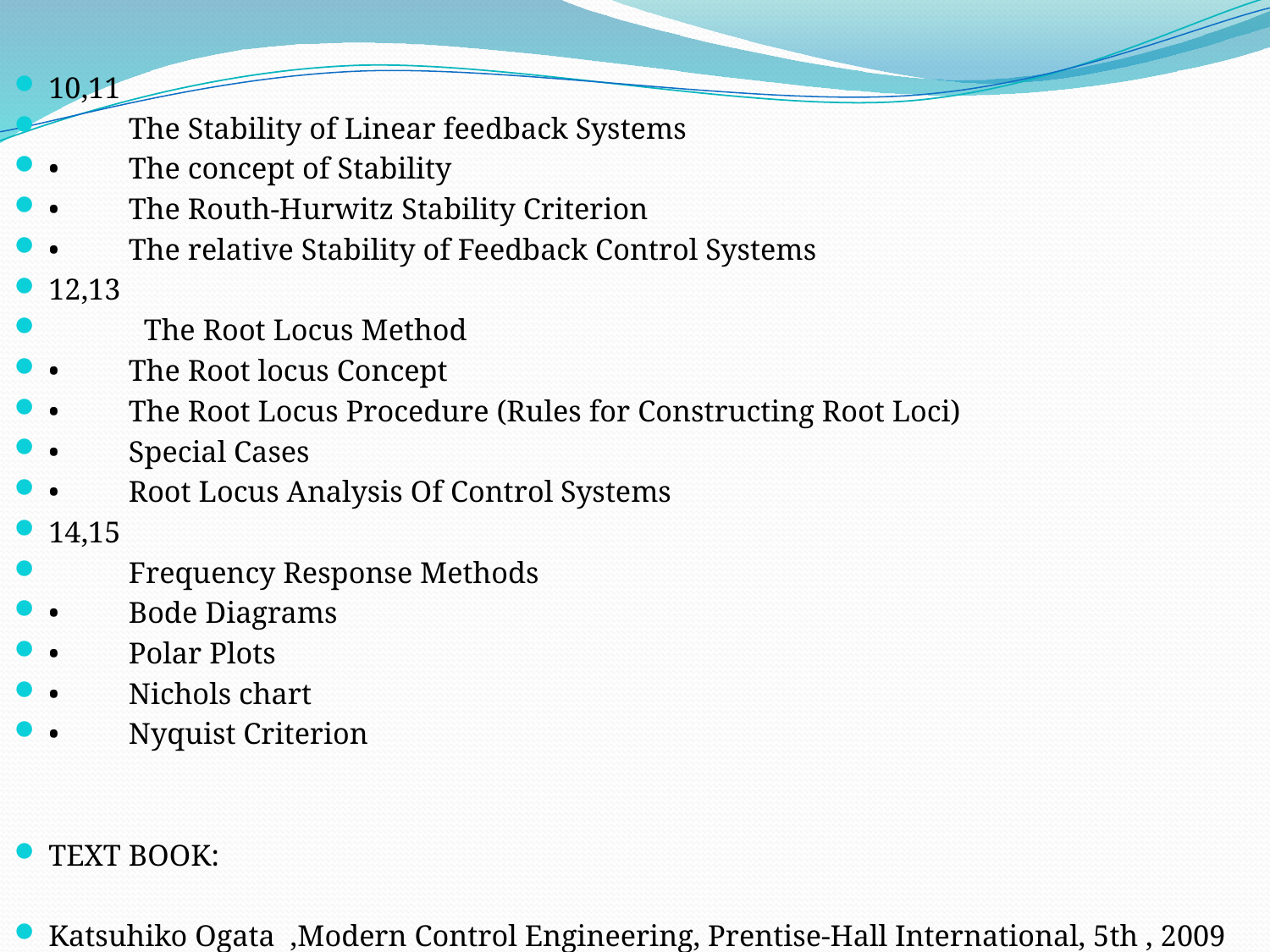

10,11
	The Stability of Linear feedback Systems
•	The concept of Stability
•	The Routh-Hurwitz Stability Criterion
•	The relative Stability of Feedback Control Systems
12,13
	  The Root Locus Method
•	The Root locus Concept
•	The Root Locus Procedure (Rules for Constructing Root Loci)
•	Special Cases
•	Root Locus Analysis Of Control Systems
14,15
	Frequency Response Methods
•	Bode Diagrams
•	Polar Plots
•	Nichols chart
•	Nyquist Criterion

TEXT BOOK:

Katsuhiko Ogata  ,Modern Control Engineering, Prentise-Hall International, 5th , 2009